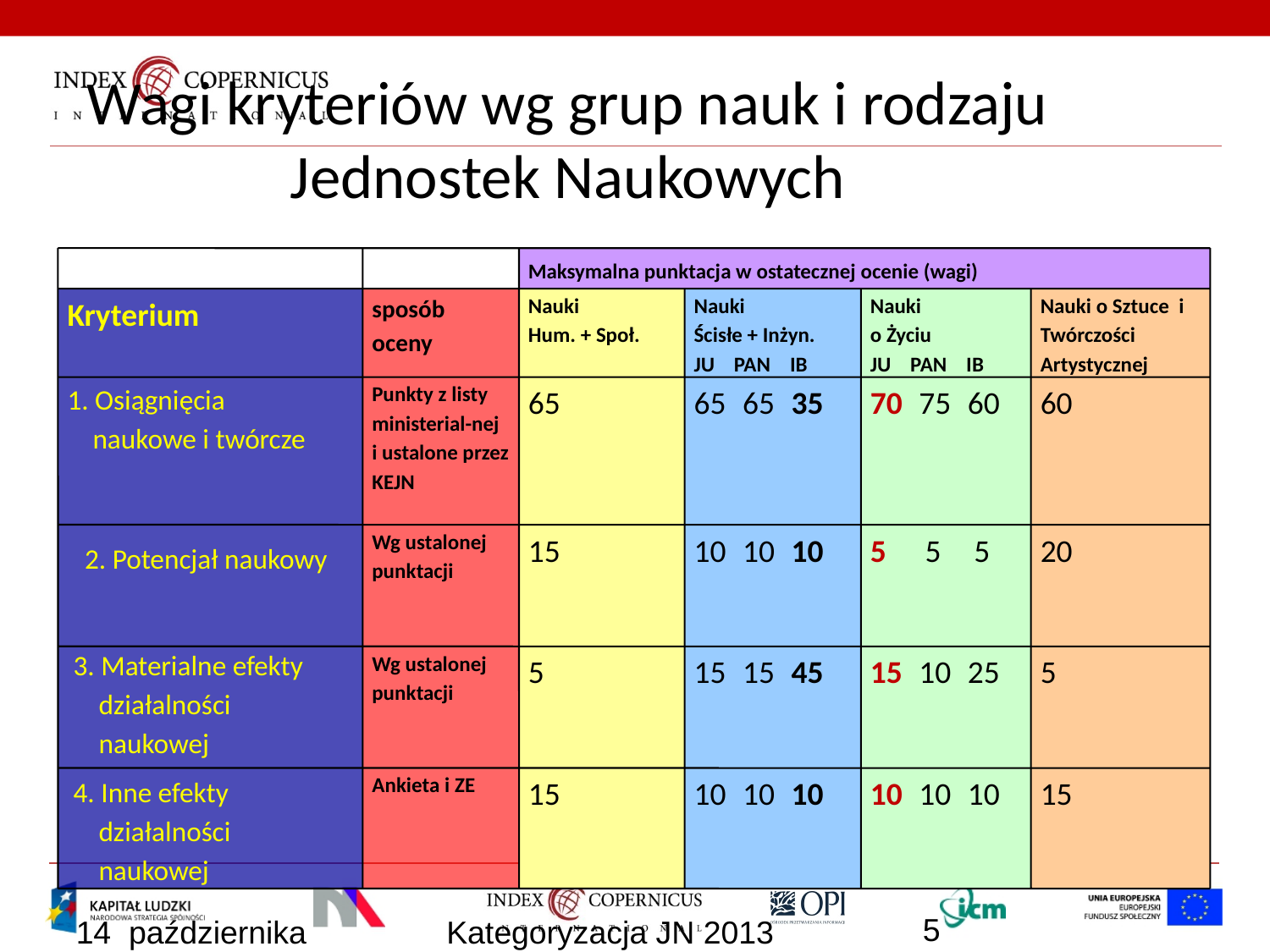

Wagi kryteriów wg grup nauk i rodzaju Jednostek Naukowych

Maksymalna punktacja w ostatecznej ocenie (wagi)

Kryterium

sposób oceny
Nauki
Hum. + Społ.
Nauki
Ścisłe + Inżyn.
JU    PAN    IB

Nauki
o Życiu
JU    PAN    IB

Nauki o Sztuce  i Twórczości Artystycznej

1. Osiągnięcia
    naukowe i twórcze

Punkty z listy
ministerial-nej i ustalone przez KEJN
65

65   65   35
70   75   60
60

Wg ustalonej
punktacji
15
10   10   10
5       5      5
20

Wg ustalonej
punktacji
5
15   15   45
15   10   25
5

Ankieta i ZE
15
10   10   10
10   10   10
15

2. Potencjał naukowy
3. Materialne efekty
    działalności
    naukowej
4. Inne efekty
    działalności
    naukowej
5
14  października 2013
Kategoryzacja JN 2013